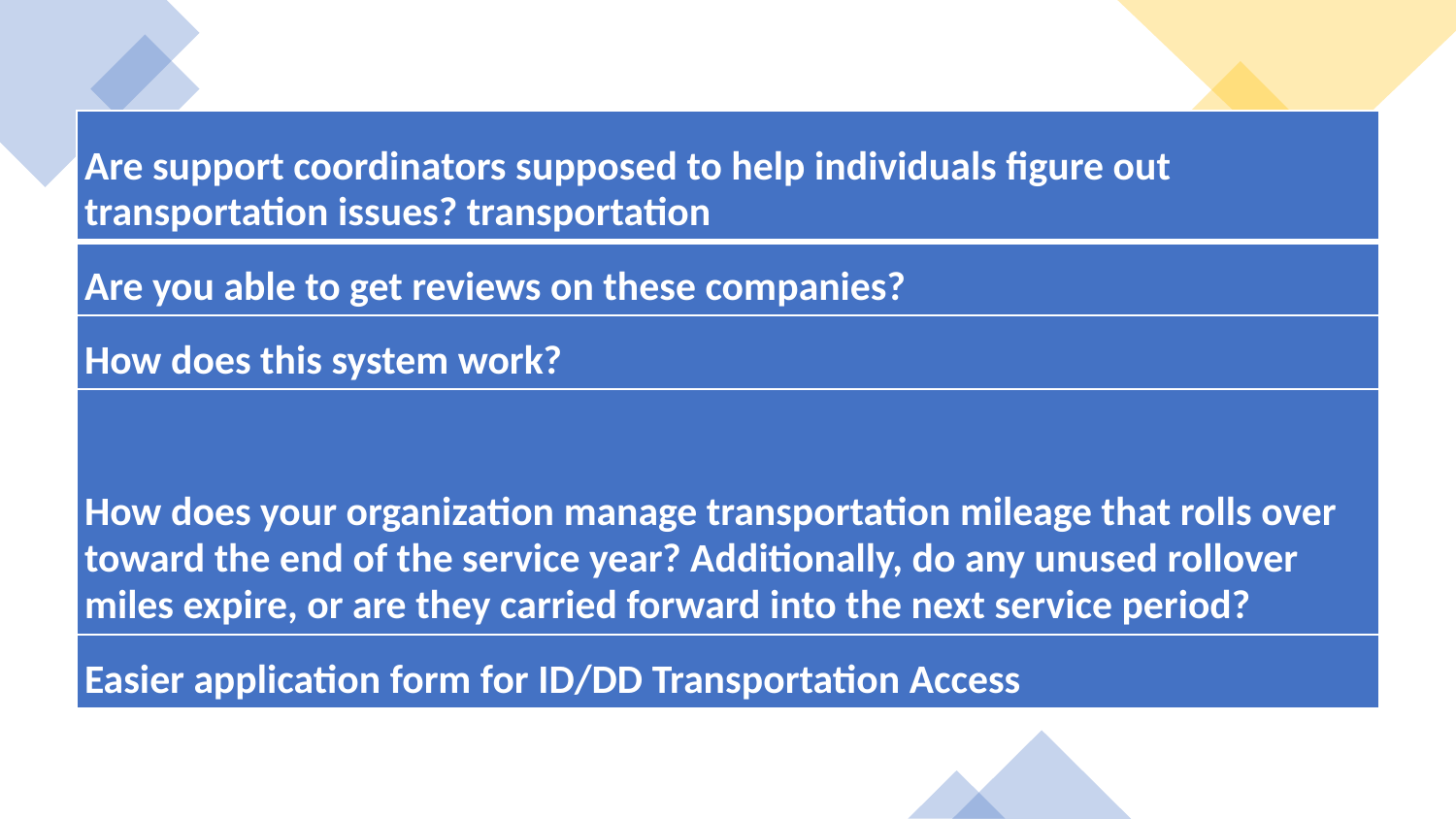

| Are support coordinators supposed to help individuals figure out transportation issues? transportation |
| --- |
| Are you able to get reviews on these companies? |
| How does this system work? |
| How does your organization manage transportation mileage that rolls over toward the end of the service year? Additionally, do any unused rollover miles expire, or are they carried forward into the next service period? |
| Easier application form for ID/DD Transportation Access |